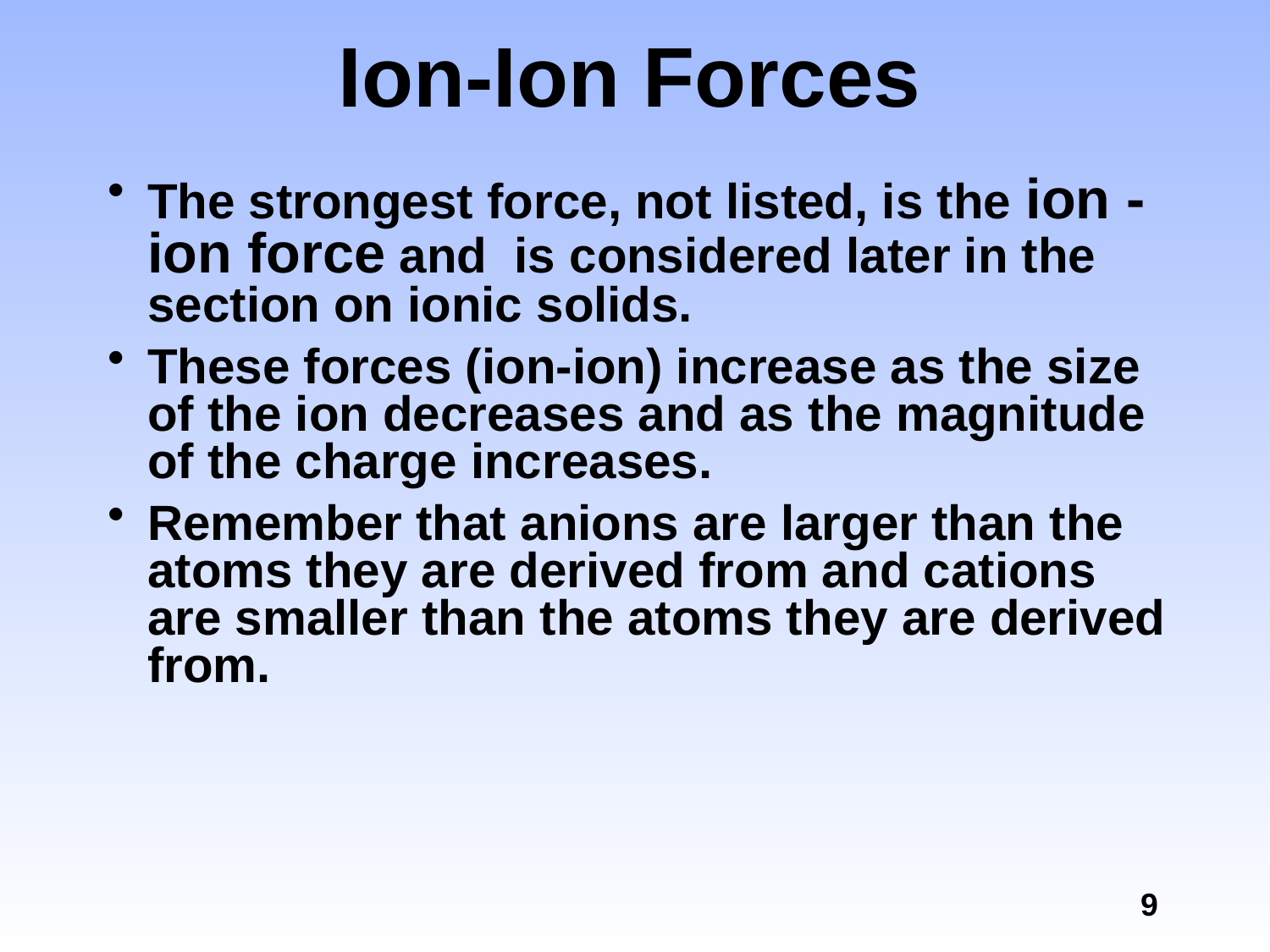

# Ion-Ion Forces
The strongest force, not listed, is the ion - ion force and  is considered later in the section on ionic solids.
These forces (ion-ion) increase as the size of the ion decreases and as the magnitude of the charge increases.
Remember that anions are larger than the atoms they are derived from and cations are smaller than the atoms they are derived from.